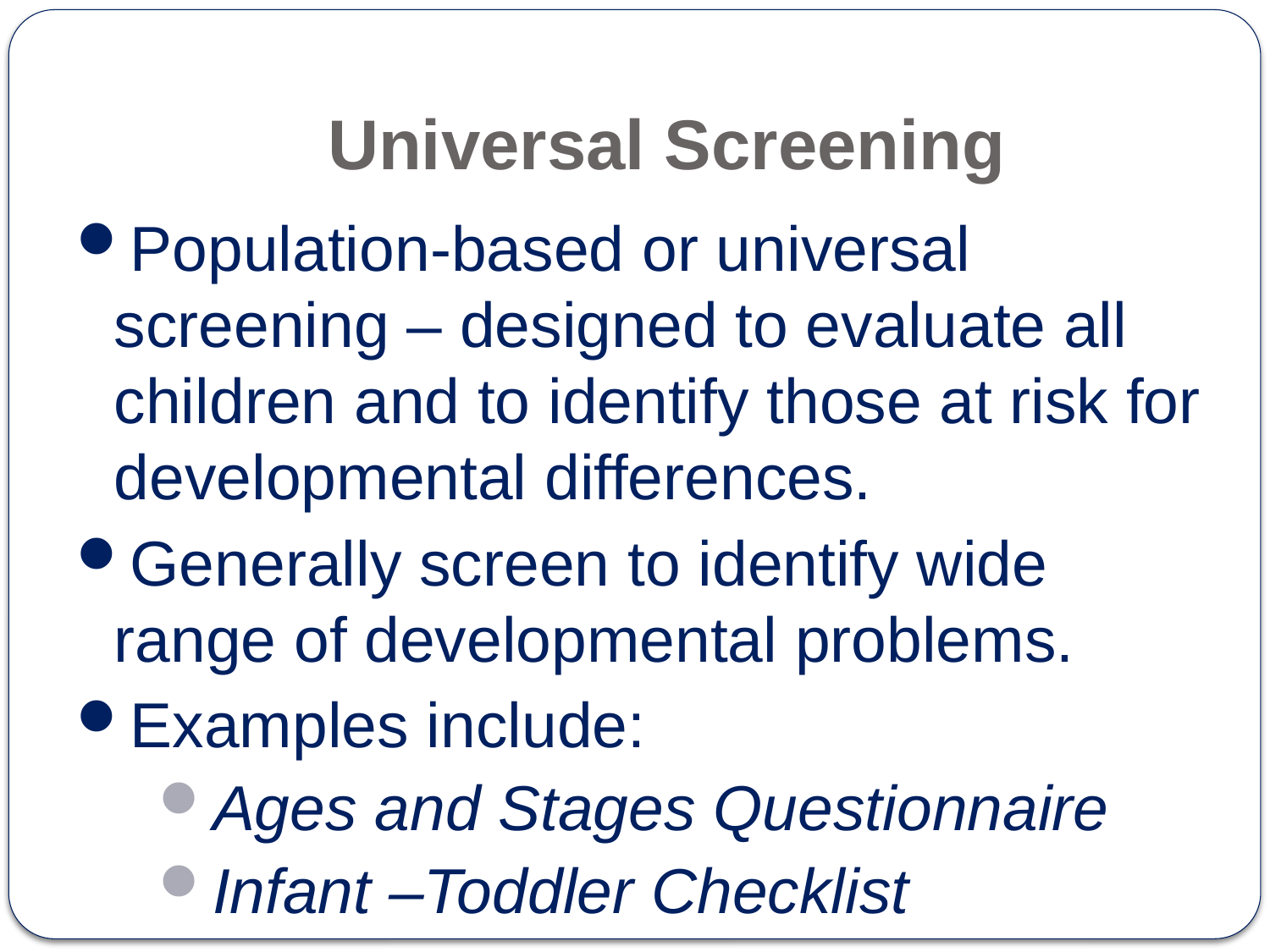

# Universal Screening
Population-based or universal screening – designed to evaluate all children and to identify those at risk for developmental differences.
Generally screen to identify wide range of developmental problems.
Examples include:
Ages and Stages Questionnaire
Infant –Toddler Checklist